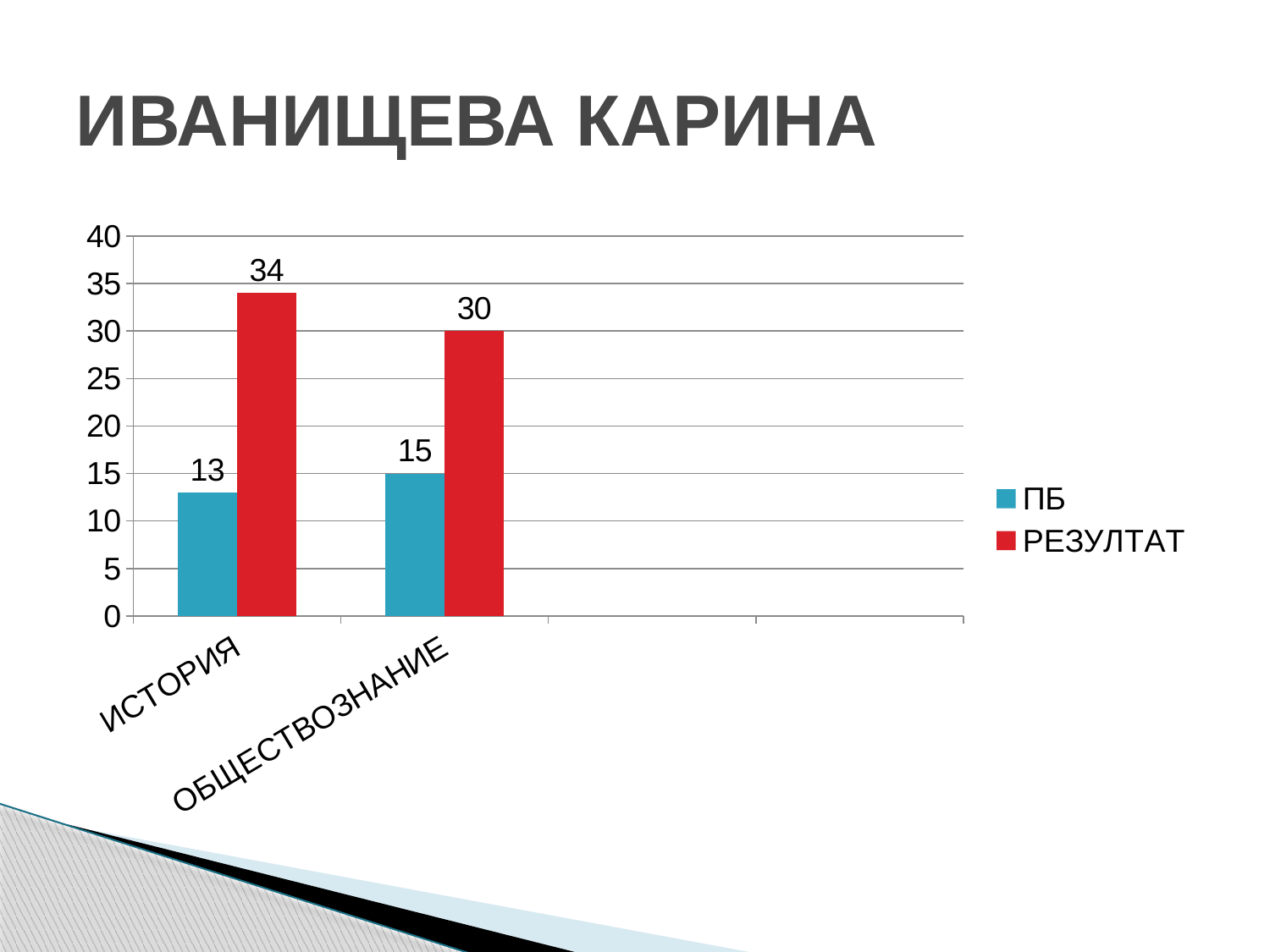

# ИВАНИЩЕВА КАРИНА

### Chart

| Category | ПБ | РЕЗУЛТАТ |
|---|---|---|
| ИСТОРИЯ | 13.0 | 34.0 |
| ОБЩЕСТВОЗНАНИЕ | 15.0 | 30.0 |